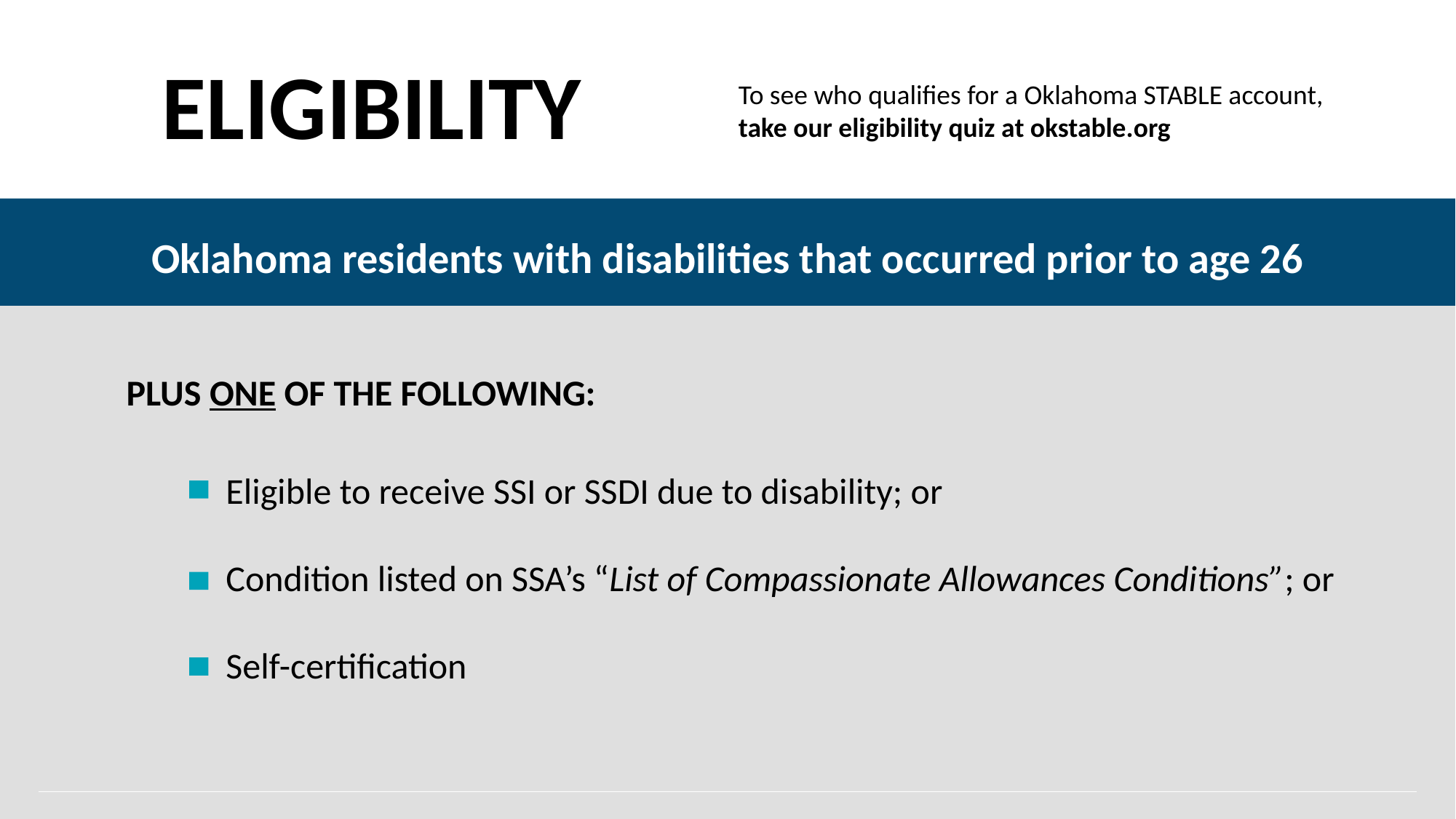

ELIGIBILITY
To see who qualifies for a Oklahoma STABLE account,
take our eligibility quiz at okstable.org

Oklahoma residents with disabilities that occurred prior to age 26
PLUS ONE OF THE FOLLOWING:
Eligible to receive SSI or SSDI due to disability; or

Condition listed on SSA’s “List of Compassionate Allowances Conditions”; or

Self-certification